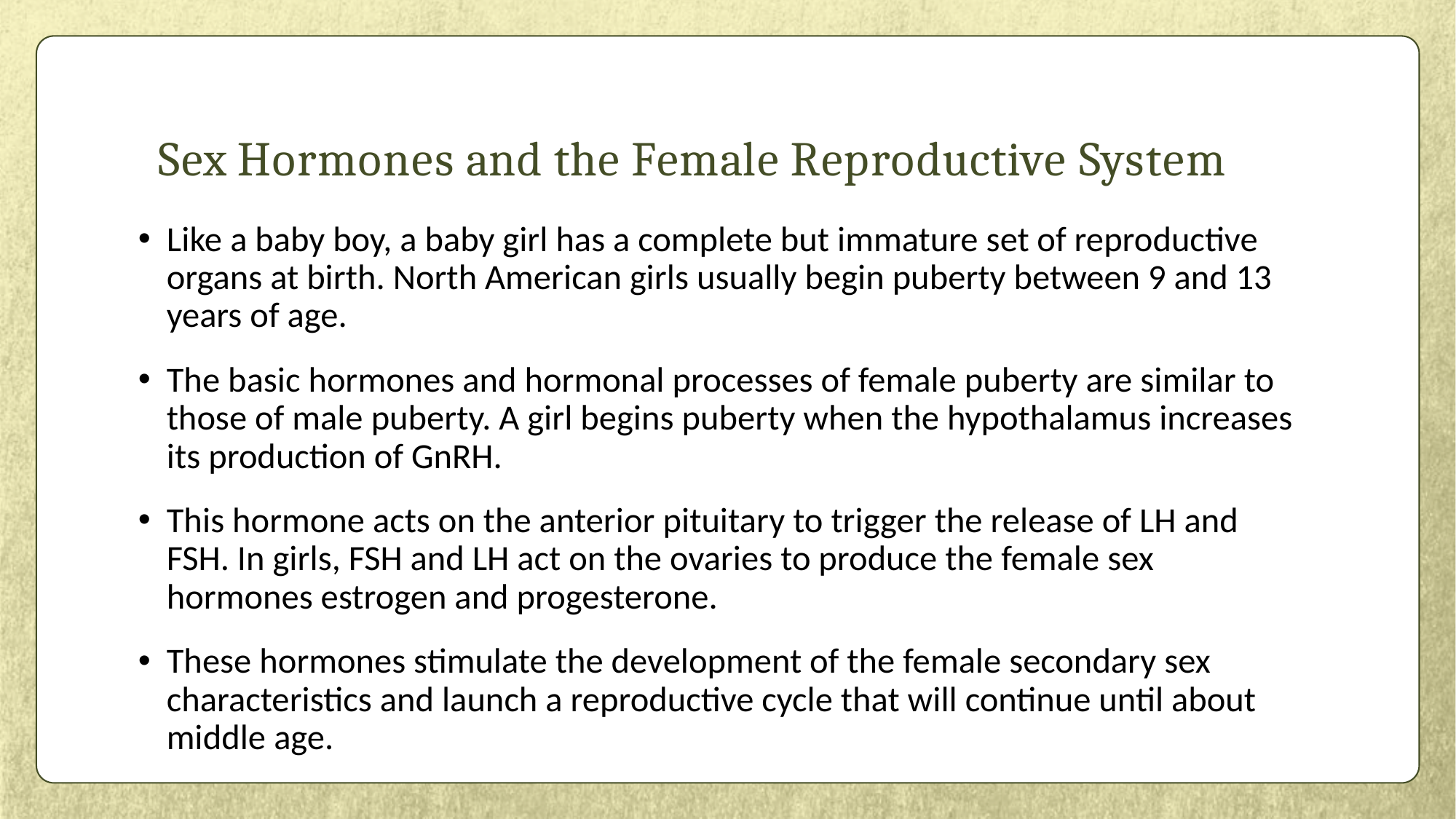

# Sex Hormones and the Female Reproductive System
Like a baby boy, a baby girl has a complete but immature set of reproductive organs at birth. North American girls usually begin puberty between 9 and 13 years of age.
The basic hormones and hormonal processes of female puberty are similar to those of male puberty. A girl begins puberty when the hypothalamus increases its production of GnRH.
This hormone acts on the anterior pituitary to trigger the release of LH and FSH. In girls, FSH and LH act on the ovaries to produce the female sex hormones estrogen and progesterone.
These hormones stimulate the development of the female secondary sex characteristics and launch a reproductive cycle that will continue until about middle age.